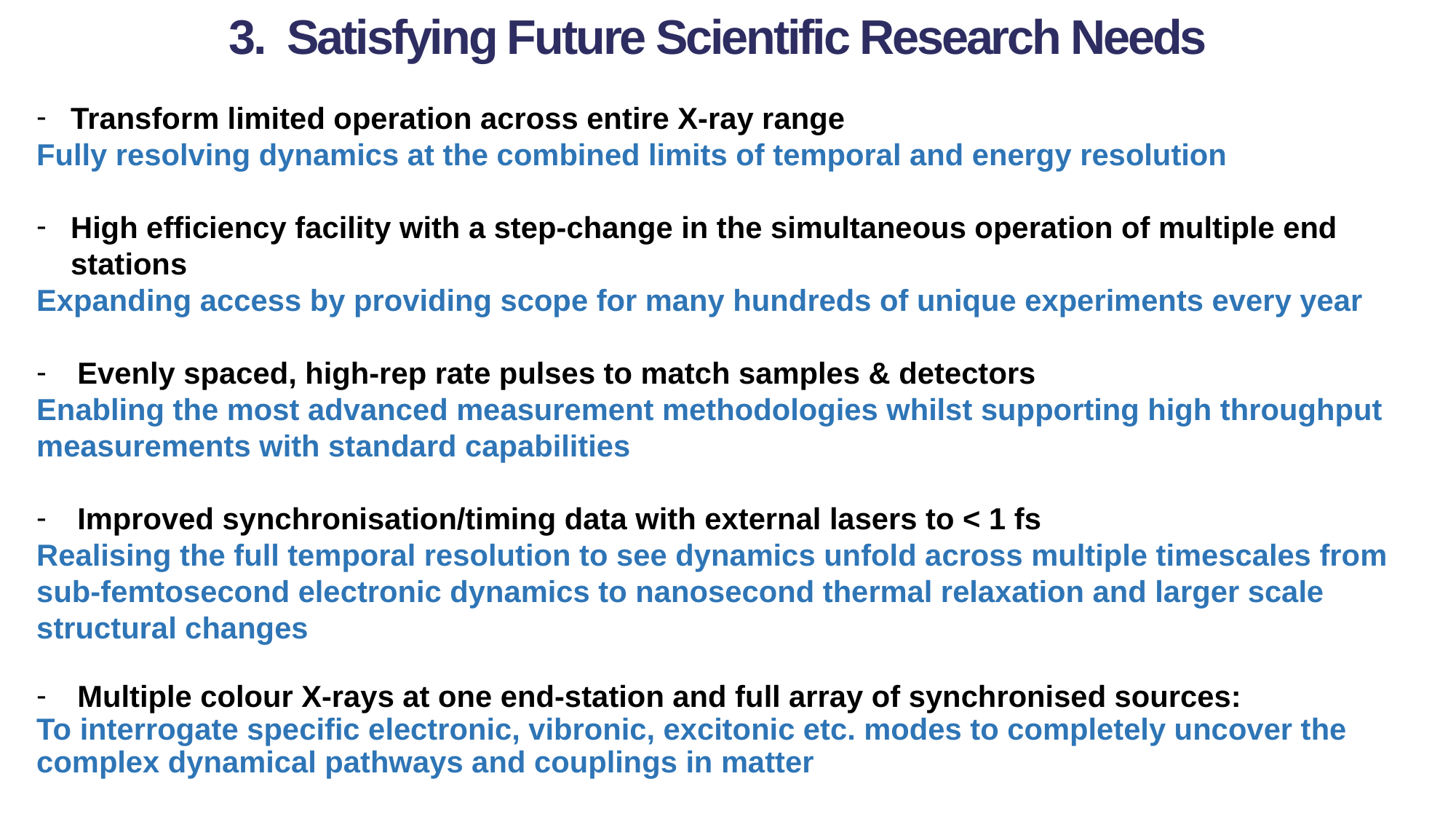

3.  Satisfying Future Scientific Research Needs

Transform limited operation across entire X-ray range
Fully resolving dynamics at the combined limits of temporal and energy resolution

High efficiency facility with a step-change in the simultaneous operation of multiple end stations
Expanding access by providing scope for many hundreds of unique experiments every year

Evenly spaced, high-rep rate pulses to match samples & detectors
Enabling the most advanced measurement methodologies whilst supporting high throughput measurements with standard capabilities

Improved synchronisation/timing data with external lasers to < 1 fs
Realising the full temporal resolution to see dynamics unfold across multiple timescales from sub-femtosecond electronic dynamics to nanosecond thermal relaxation and larger scale structural changes

Multiple colour X-rays at one end-station and full array of synchronised sources:
To interrogate specific electronic, vibronic, excitonic etc. modes to completely uncover the complex dynamical pathways and couplings in matter